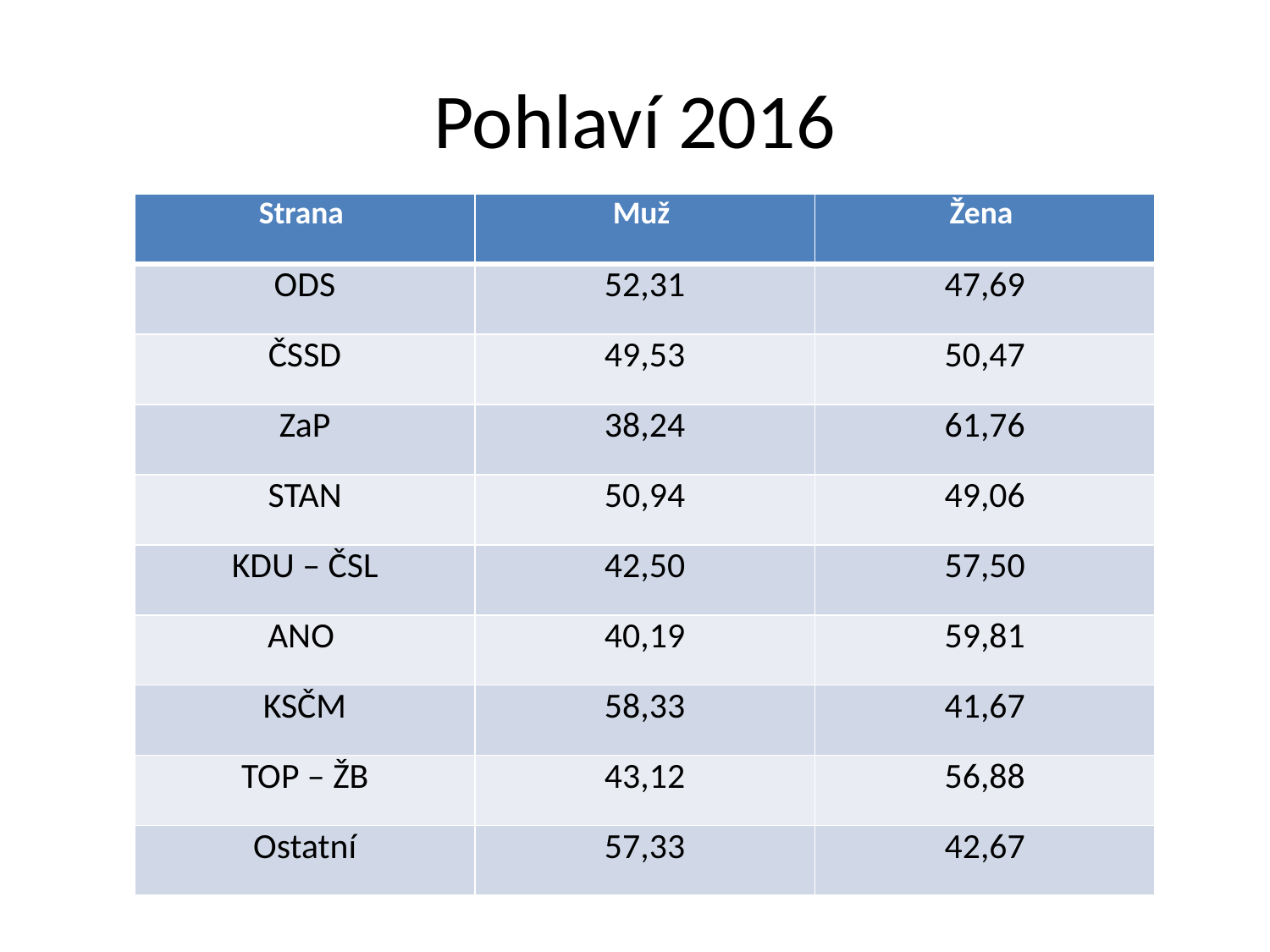

# Pohlaví 2016
| Strana | Muž | Žena |
| --- | --- | --- |
| ODS | 52,31 | 47,69 |
| ČSSD | 49,53 | 50,47 |
| ZaP | 38,24 | 61,76 |
| STAN | 50,94 | 49,06 |
| KDU – ČSL | 42,50 | 57,50 |
| ANO | 40,19 | 59,81 |
| KSČM | 58,33 | 41,67 |
| TOP – ŽB | 43,12 | 56,88 |
| Ostatní | 57,33 | 42,67 |